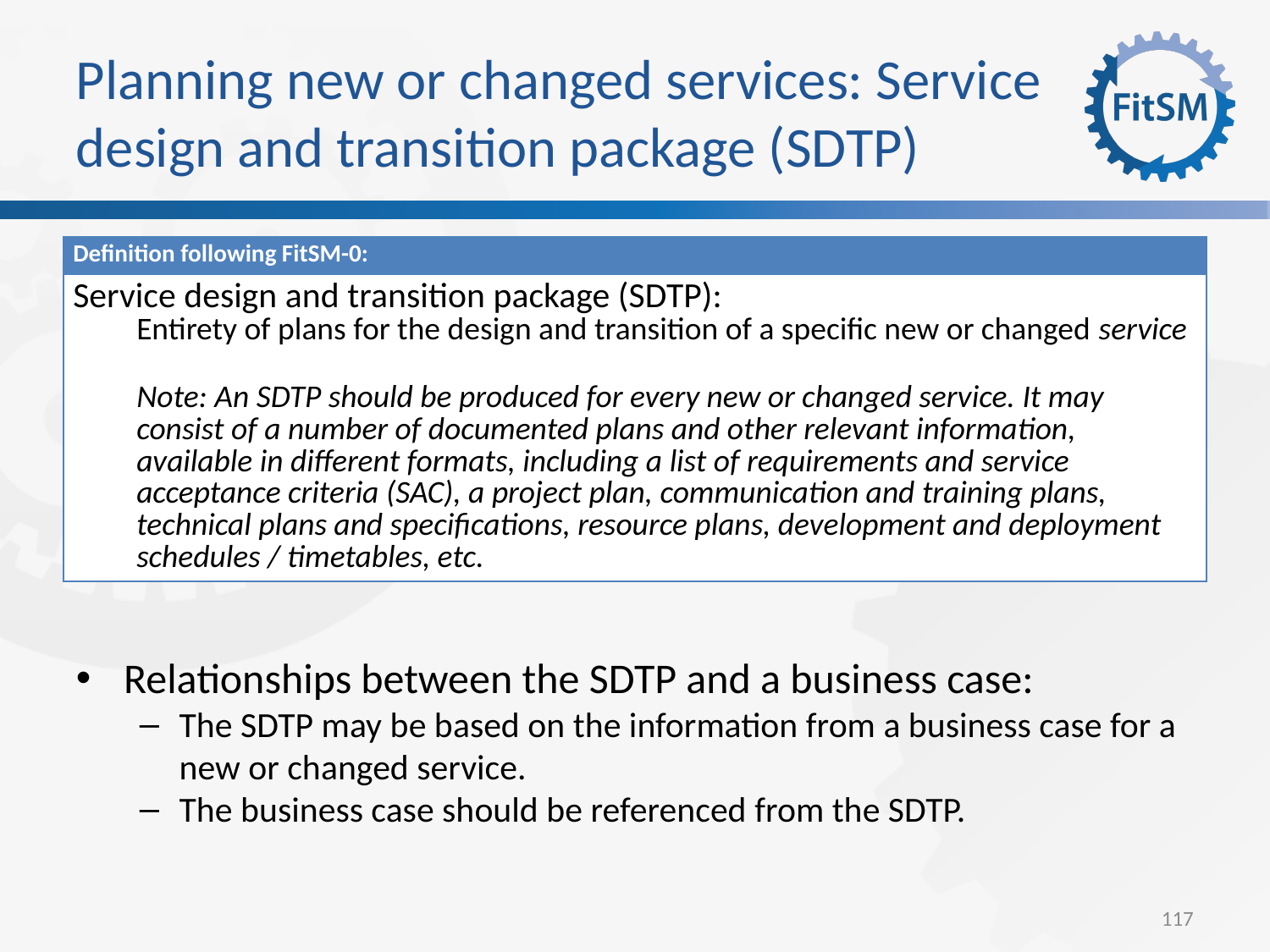

Planning new or changed services: Service design and transition package (SDTP)
| Definition following FitSM-0: |
| --- |
| Service design and transition package (SDTP): Entirety of plans for the design and transition of a specific new or changed service Note: An SDTP should be produced for every new or changed service. It may consist of a number of documented plans and other relevant information, available in different formats, including a list of requirements and service acceptance criteria (SAC), a project plan, communication and training plans, technical plans and specifications, resource plans, development and deployment schedules / timetables, etc. |
Relationships between the SDTP and a business case:
The SDTP may be based on the information from a business case for a new or changed service.
The business case should be referenced from the SDTP.
117